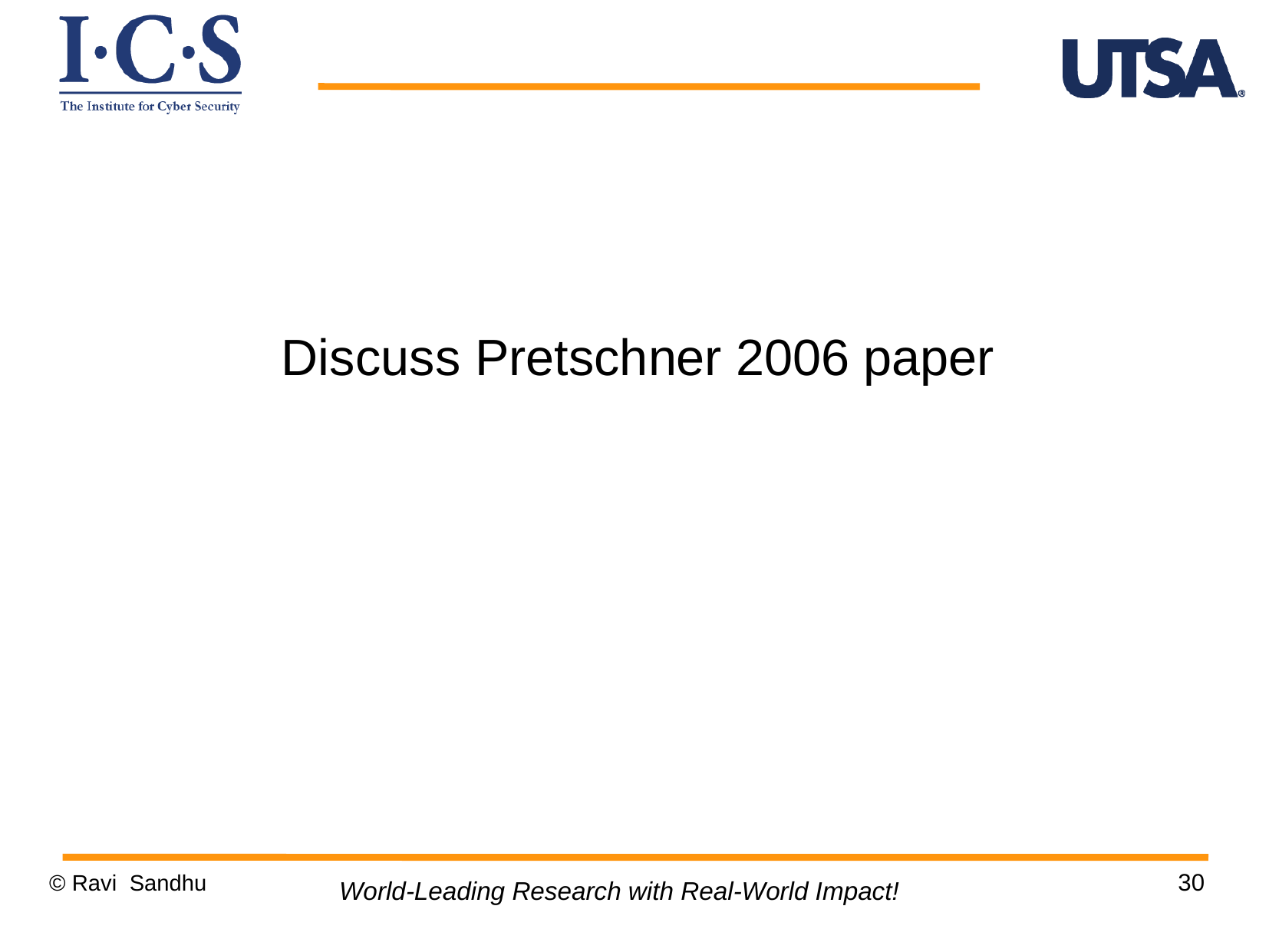

Discuss Pretschner 2006 paper

30
© Ravi  Sandhu
World-Leading Research with Real-World Impact!